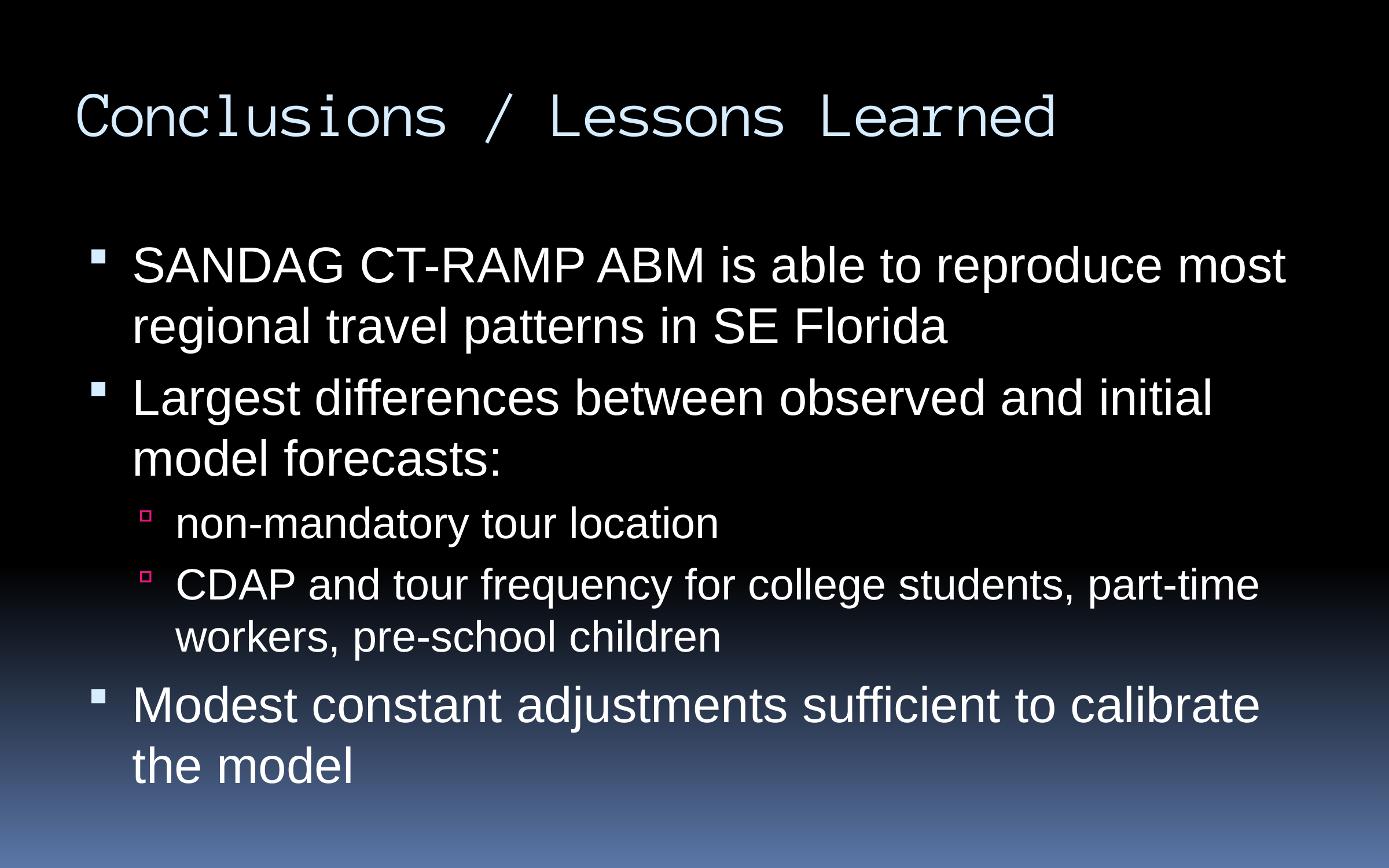

# Conclusions / Lessons Learned
SANDAG CT-RAMP ABM is able to reproduce most regional travel patterns in SE Florida
Largest differences between observed and initial model forecasts:
non-mandatory tour location
CDAP and tour frequency for college students, part-time workers, pre-school children
Modest constant adjustments sufficient to calibrate the model